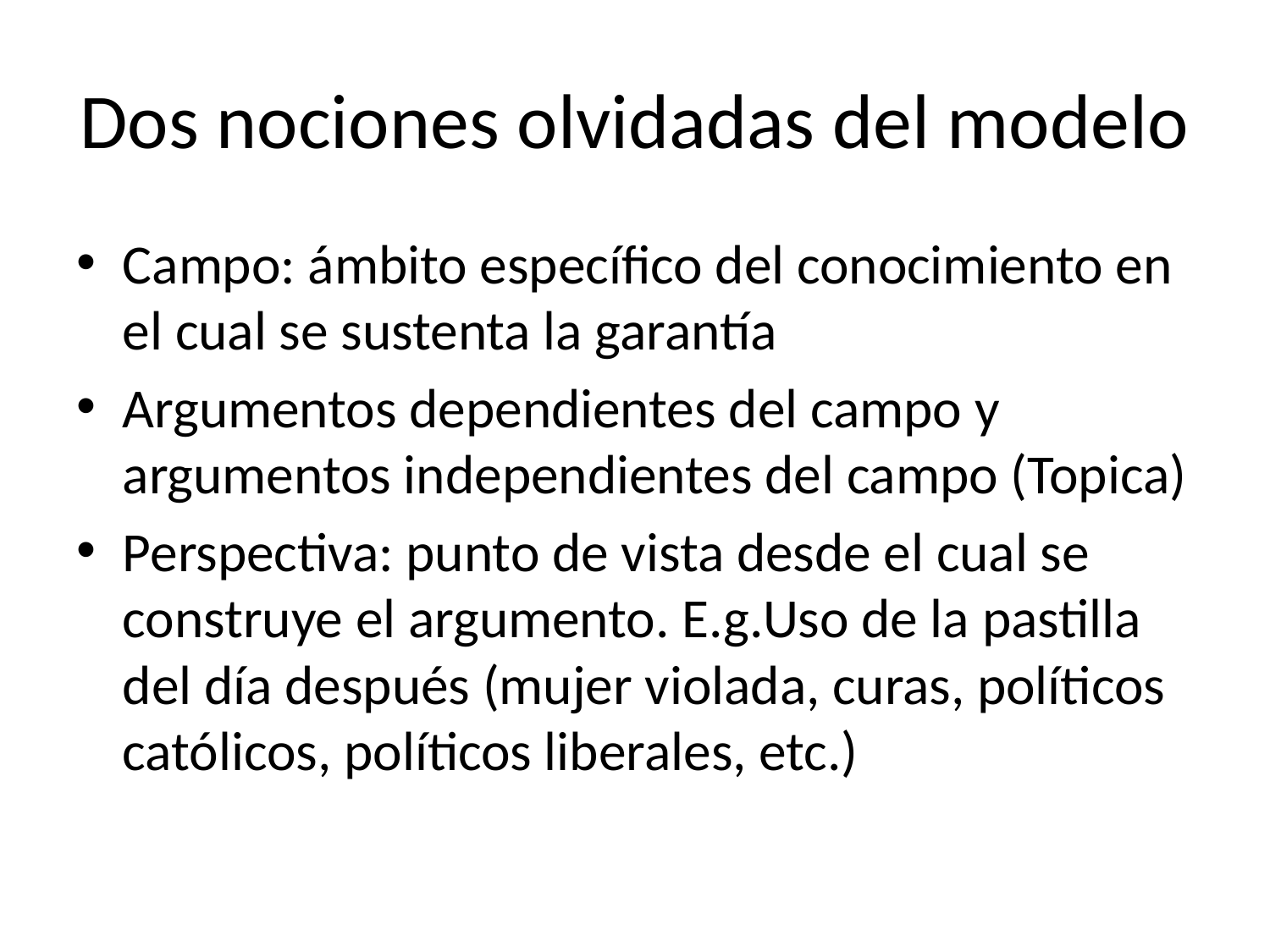

# Dos nociones olvidadas del modelo
Campo: ámbito específico del conocimiento en el cual se sustenta la garantía
Argumentos dependientes del campo y argumentos independientes del campo (Topica)
Perspectiva: punto de vista desde el cual se construye el argumento. E.g.Uso de la pastilla del día después (mujer violada, curas, políticos católicos, políticos liberales, etc.)